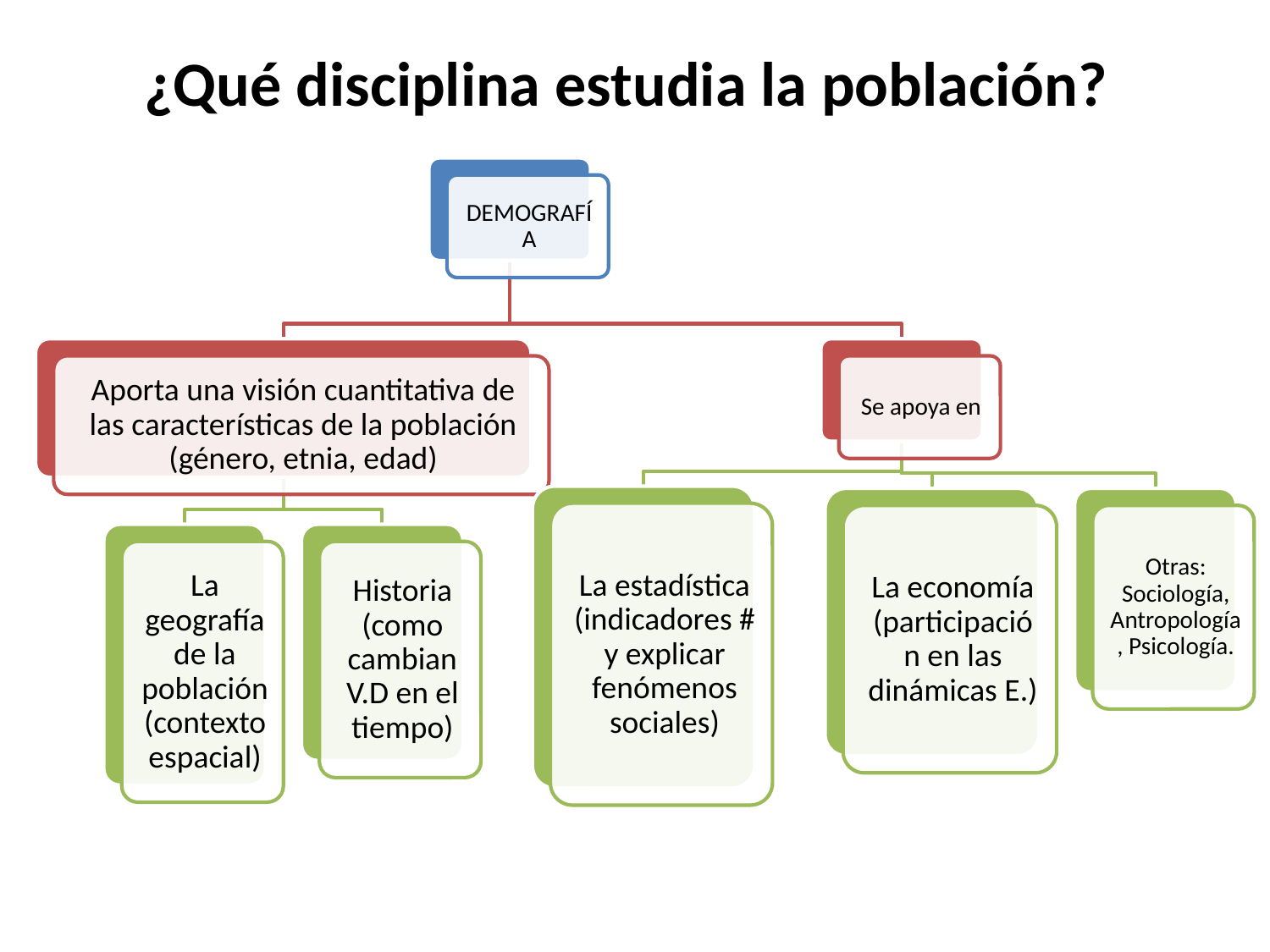

# ¿Qué disciplina estudia la población?
DEMOGRAFÍA
Aporta una visión cuantitativa de las características de la población (género, etnia, edad)
La geografía de la población (contexto espacial)
Historia (como cambian V.D en el tiempo)
Se apoya en
La estadística (indicadores # y explicar fenómenos sociales)
La economía (participación en las dinámicas E.)
Otras: Sociología, Antropología, Psicología.